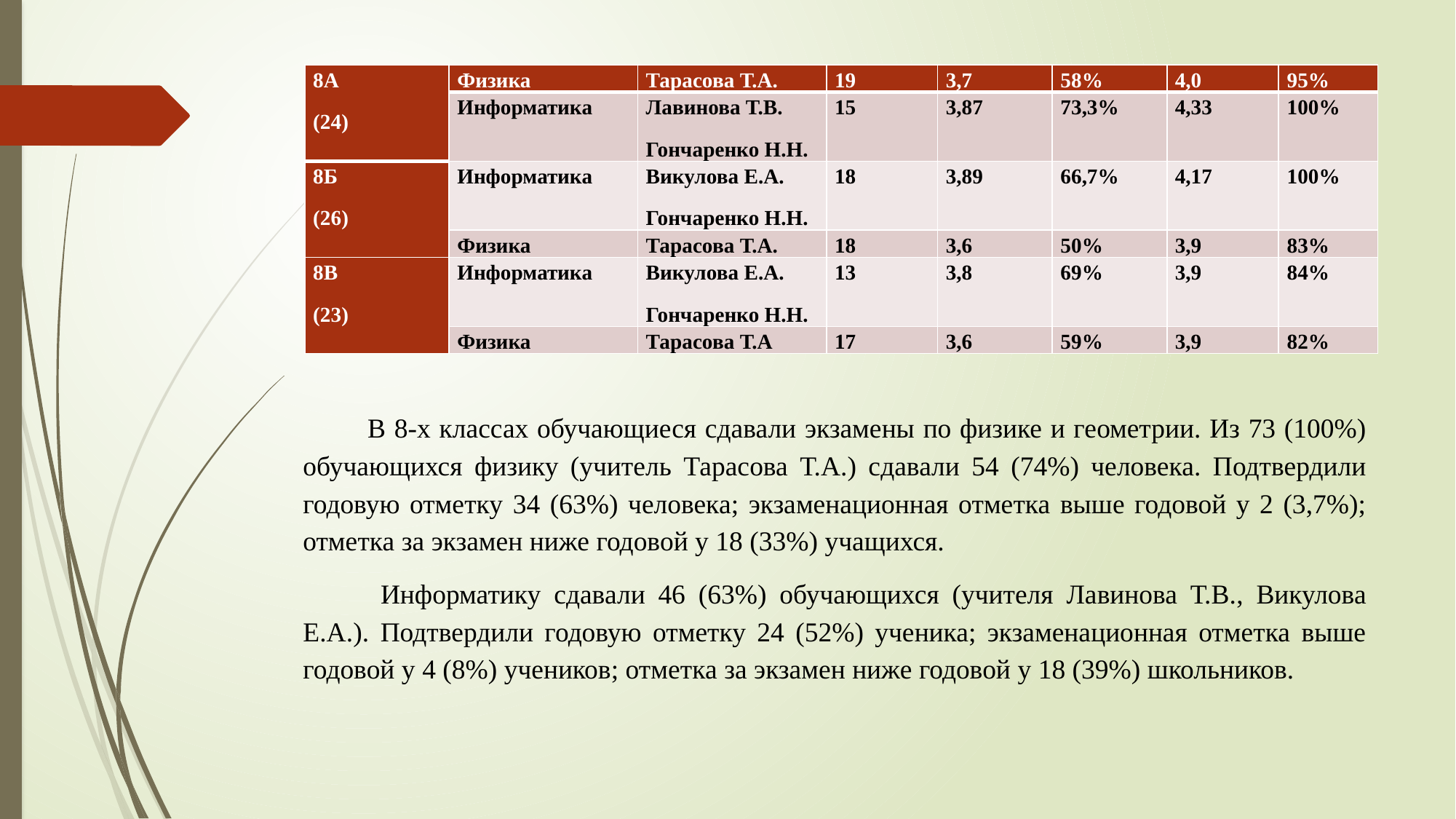

| 8А (24) | Физика | Тарасова Т.А. | 19 | 3,7 | 58% | 4,0 | 95% |
| --- | --- | --- | --- | --- | --- | --- | --- |
|  | Информатика | Лавинова Т.В. Гончаренко Н.Н. | 15 | 3,87 | 73,3% | 4,33 | 100% |
| 8Б (26) | Информатика | Викулова Е.А. Гончаренко Н.Н. | 18 | 3,89 | 66,7% | 4,17 | 100% |
|  | Физика | Тарасова Т.А. | 18 | 3,6 | 50% | 3,9 | 83% |
| 8В (23) | Информатика | Викулова Е.А. Гончаренко Н.Н. | 13 | 3,8 | 69% | 3,9 | 84% |
|  | Физика | Тарасова Т.А | 17 | 3,6 | 59% | 3,9 | 82% |
В 8-х классах обучающиеся сдавали экзамены по физике и геометрии. Из 73 (100%) обучающихся физику (учитель Тарасова Т.А.) сдавали 54 (74%) человека. Подтвердили годовую отметку 34 (63%) человека; экзаменационная отметка выше годовой у 2 (3,7%); отметка за экзамен ниже годовой у 18 (33%) учащихся.
 Информатику сдавали 46 (63%) обучающихся (учителя Лавинова Т.В., Викулова Е.А.). Подтвердили годовую отметку 24 (52%) ученика; экзаменационная отметка выше годовой у 4 (8%) учеников; отметка за экзамен ниже годовой у 18 (39%) школьников.